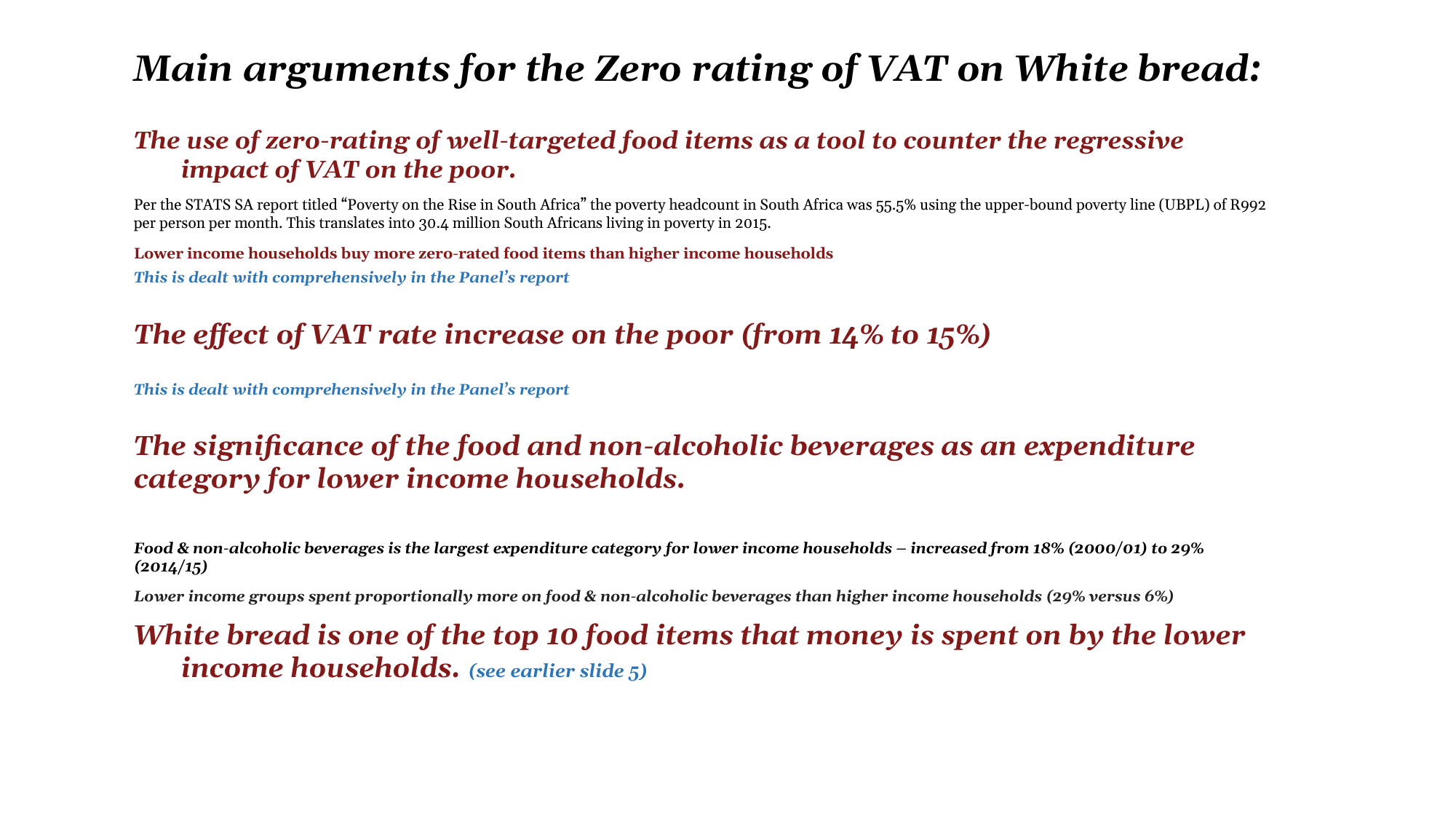

Main arguments for the Zero rating of VAT on White bread:
The use of zero-rating of well-targeted food items as a tool to counter the regressive impact of VAT on the poor.
Per the STATS SA report titled “Poverty on the Rise in South Africa” the poverty headcount in South Africa was 55.5% using the upper-bound poverty line (UBPL) of R992 per person per month. This translates into 30.4 million South Africans living in poverty in 2015.
Lower income households buy more zero-rated food items than higher income households
This is dealt with comprehensively in the Panel’s report

The effect of VAT rate increase on the poor (from 14% to 15%)

This is dealt with comprehensively in the Panel’s report

The significance of the food and non-alcoholic beverages as an expenditure category for lower income households.

Food & non-alcoholic beverages is the largest expenditure category for lower income households – increased from 18% (2000/01) to 29% (2014/15)
Lower income groups spent proportionally more on food & non-alcoholic beverages than higher income households (29% versus 6%)
White bread is one of the top 10 food items that money is spent on by the lower income households. (see earlier slide 5)